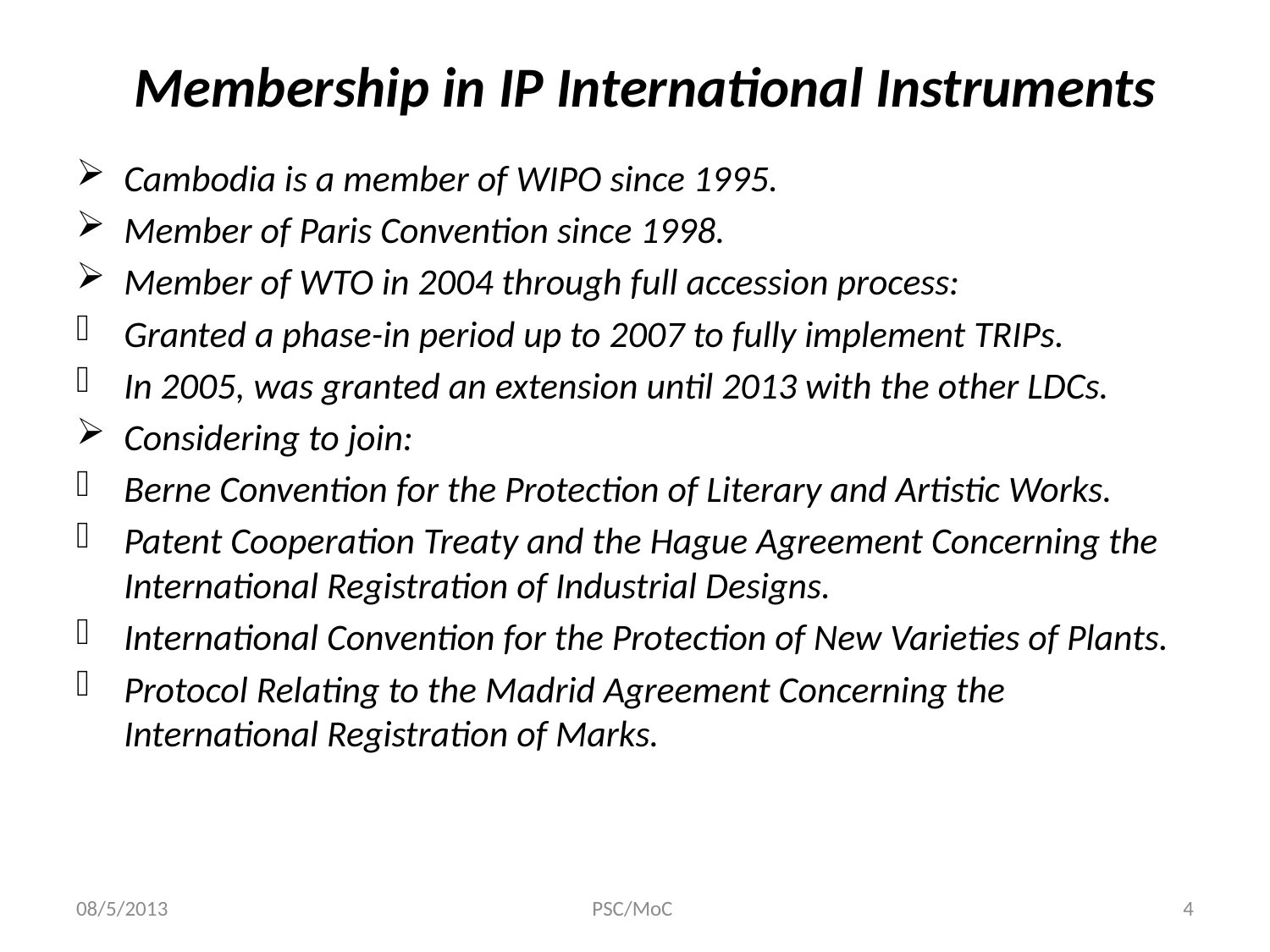

# Membership in IP International Instruments
Cambodia is a member of WIPO since 1995.
Member of Paris Convention since 1998.
Member of WTO in 2004 through full accession process:
Granted a phase-in period up to 2007 to fully implement TRIPs.
In 2005, was granted an extension until 2013 with the other LDCs.
Considering to join:
Berne Convention for the Protection of Literary and Artistic Works.
Patent Cooperation Treaty and the Hague Agreement Concerning the International Registration of Industrial Designs.
International Convention for the Protection of New Varieties of Plants.
Protocol Relating to the Madrid Agreement Concerning the International Registration of Marks.

08/5/2013
PSC/MoC
4